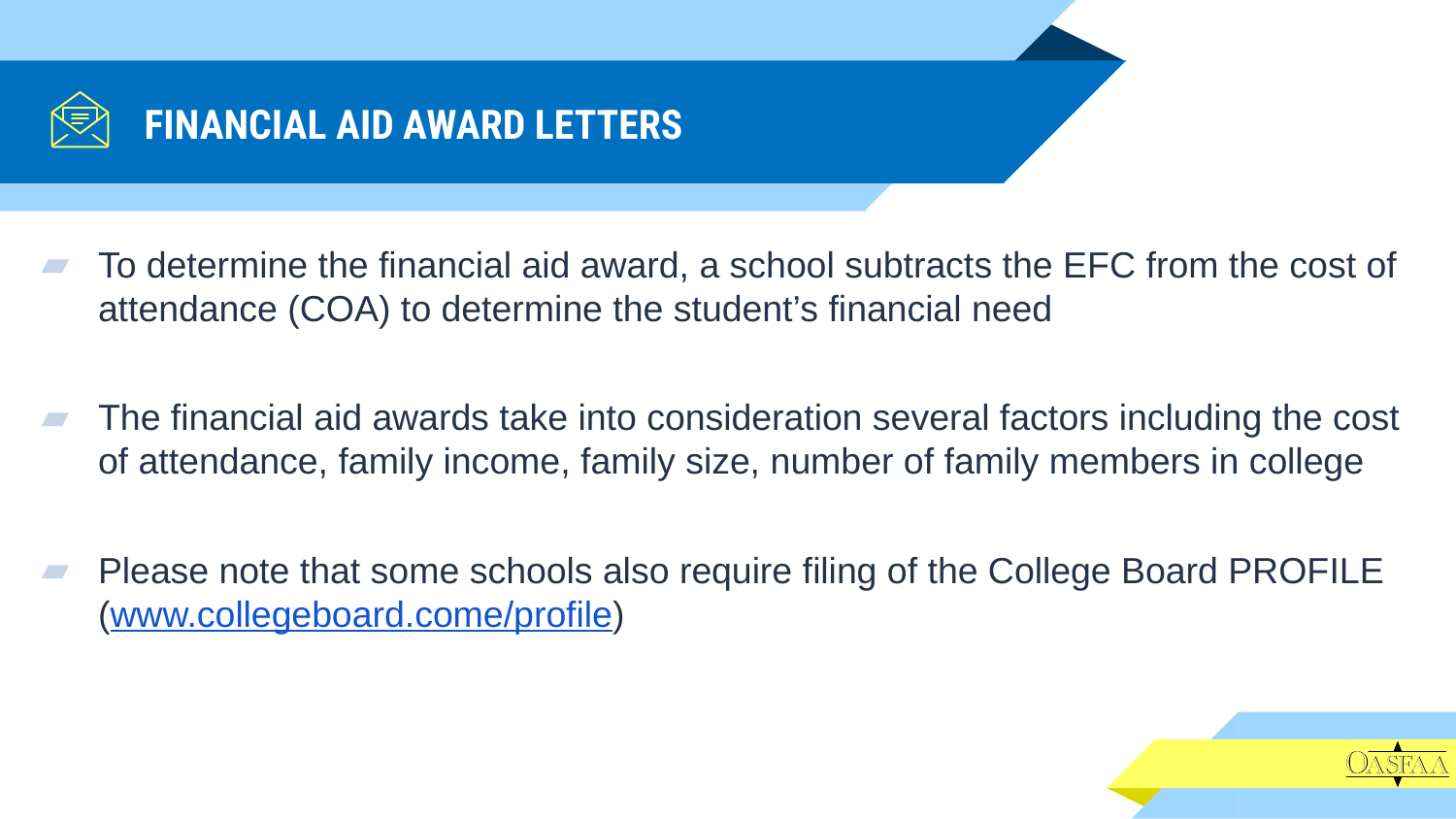

# FINANCIAL AID AWARD LETTERS

To determine the financial aid award, a school subtracts the EFC from the cost of attendance (COA) to determine the student’s financial need
The financial aid awards take into consideration several factors including the cost of attendance, family income, family size, number of family members in college
Please note that some schools also require filing of the College Board PROFILE
(www.collegeboard.come/profile)